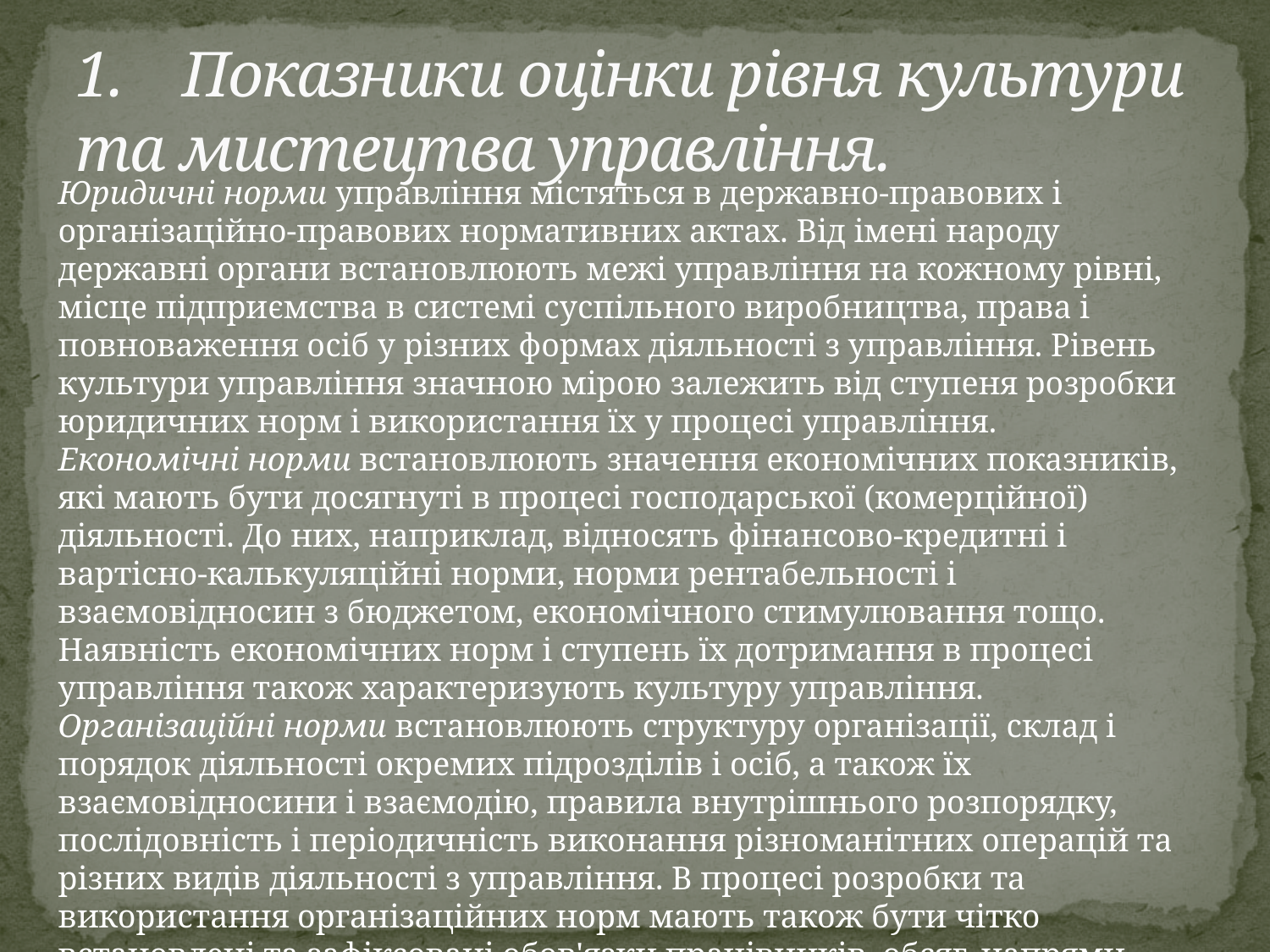

# 1.	Показники оцінки рівня культури та мистецтва управління.
Юридичні норми управління містяться в державно-правових і організаційно-правових нормативних актах. Від імені народу державні органи встановлюють межі управління на кожному рівні, місце підприємства в системі суспільного виробництва, права і повноваження осіб у різних формах діяльності з управління. Рівень культури управління значною мірою залежить від ступеня розробки юридичних норм і використання їх у процесі управління.
Економічні норми встановлюють значення економічних показників, які мають бути досягнуті в процесі господарської (комерційної) діяльності. До них, наприклад, відносять фінансово-кредитні і вартісно-калькуляційні норми, норми рентабельності і взаємовідносин з бюджетом, економічного стимулювання тощо. Наявність економічних норм і ступень їх дотримання в процесі управління також характеризують культуру управління.
Організаційні норми встановлюють структуру організації, склад і порядок діяльності окремих підрозділів і осіб, а також їх взаємовідносини і взаємодію, правила внутрішнього розпорядку, послідовність і періодичність виконання різноманітних операцій та різних видів діяльності з управління. В процесі розробки та використання організаційних норм мають також бути чітко встановлені та зафіксовані обов'язки працівників, обсяг, напрями, періодичність і місця формування інформації, процеси її опрацювання та використання.